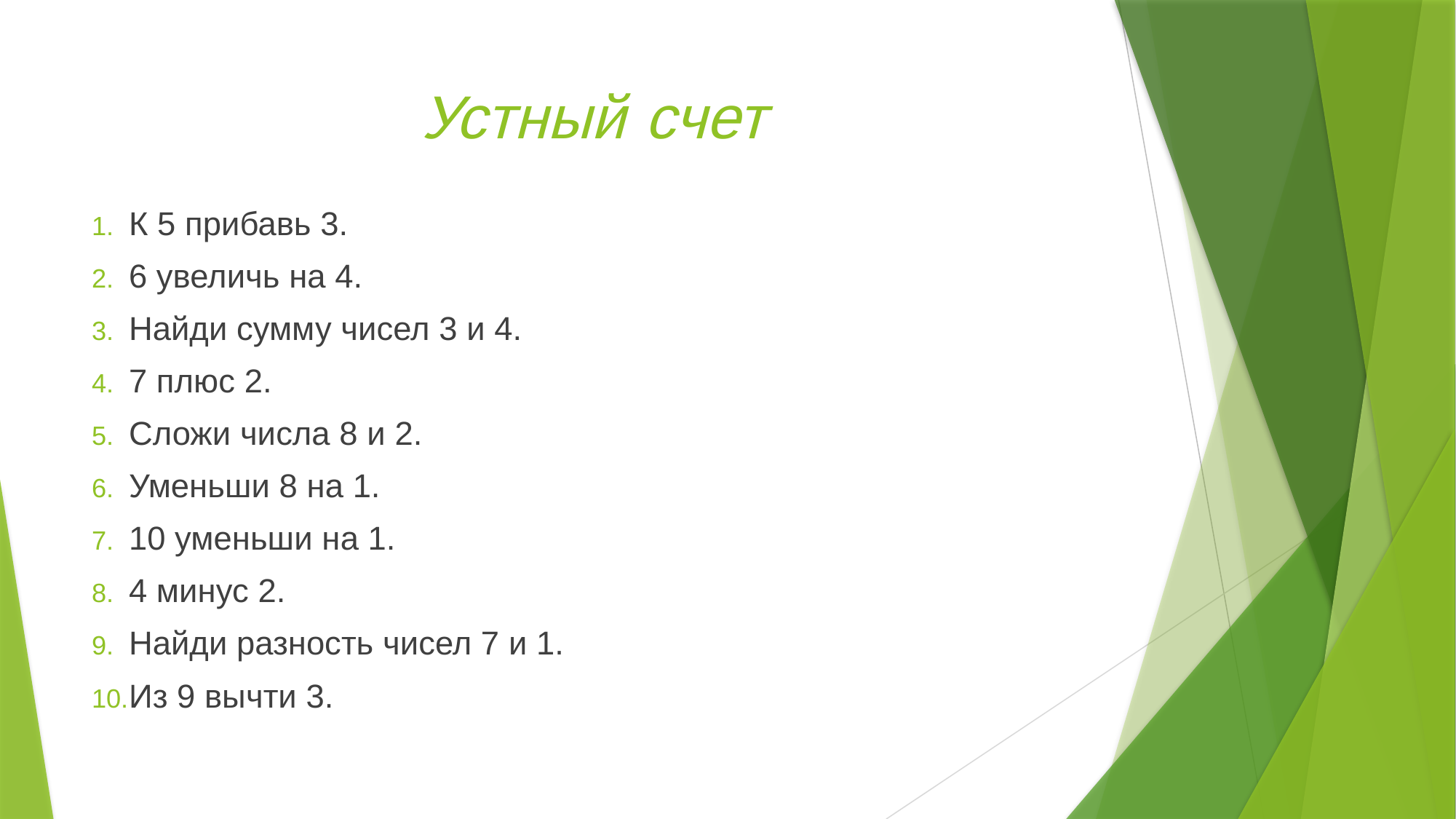

# Устный счет
К 5 прибавь 3.
6 увеличь на 4.
Найди сумму чисел 3 и 4.
7 плюс 2.
Сложи числа 8 и 2.
Уменьши 8 на 1.
10 уменьши на 1.
4 минус 2.
Найди разность чисел 7 и 1.
Из 9 вычти 3.